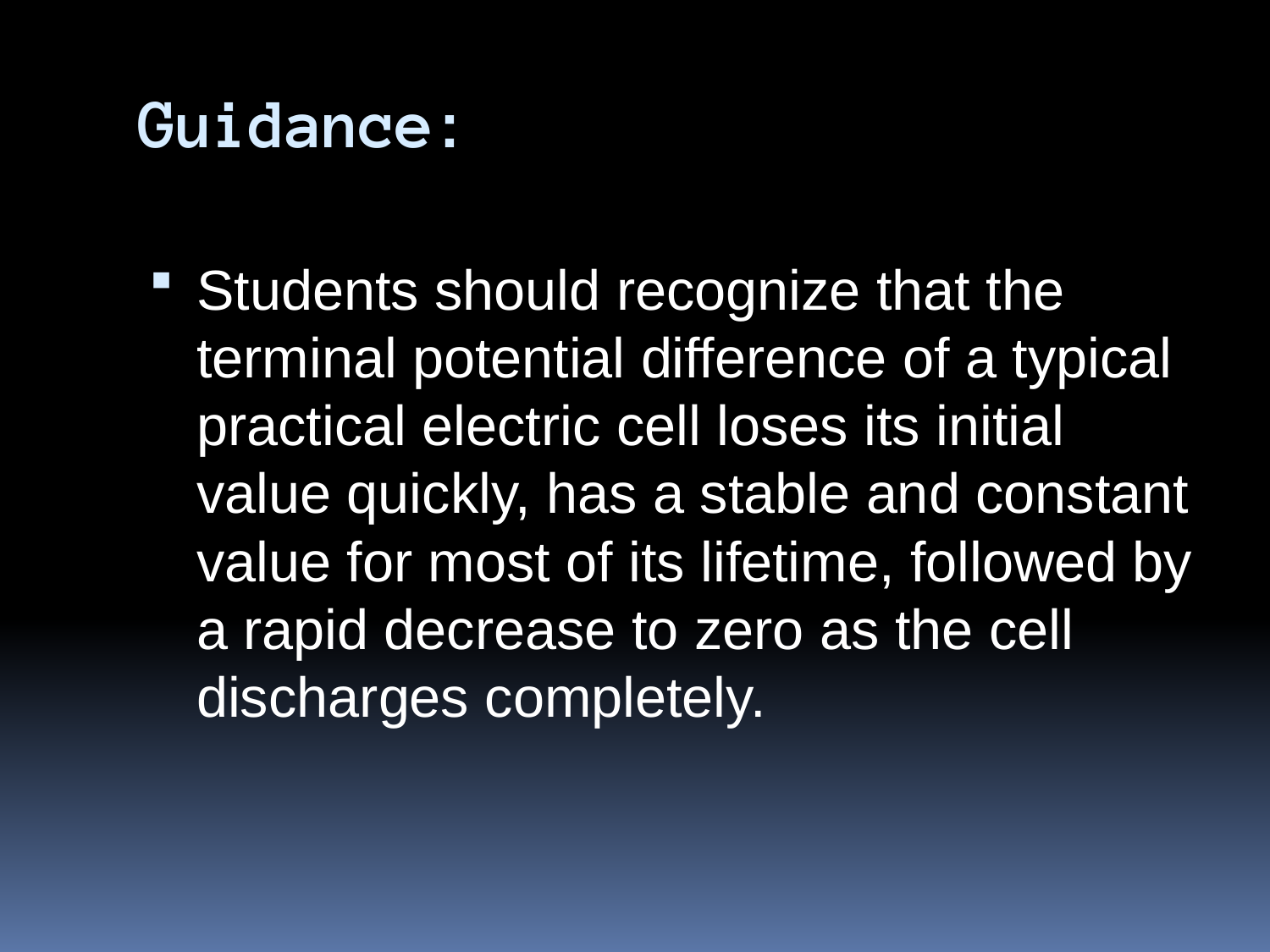

# Guidance:
Students should recognize that the terminal potential difference of a typical practical electric cell loses its initial value quickly, has a stable and constant value for most of its lifetime, followed by a rapid decrease to zero as the cell discharges completely.